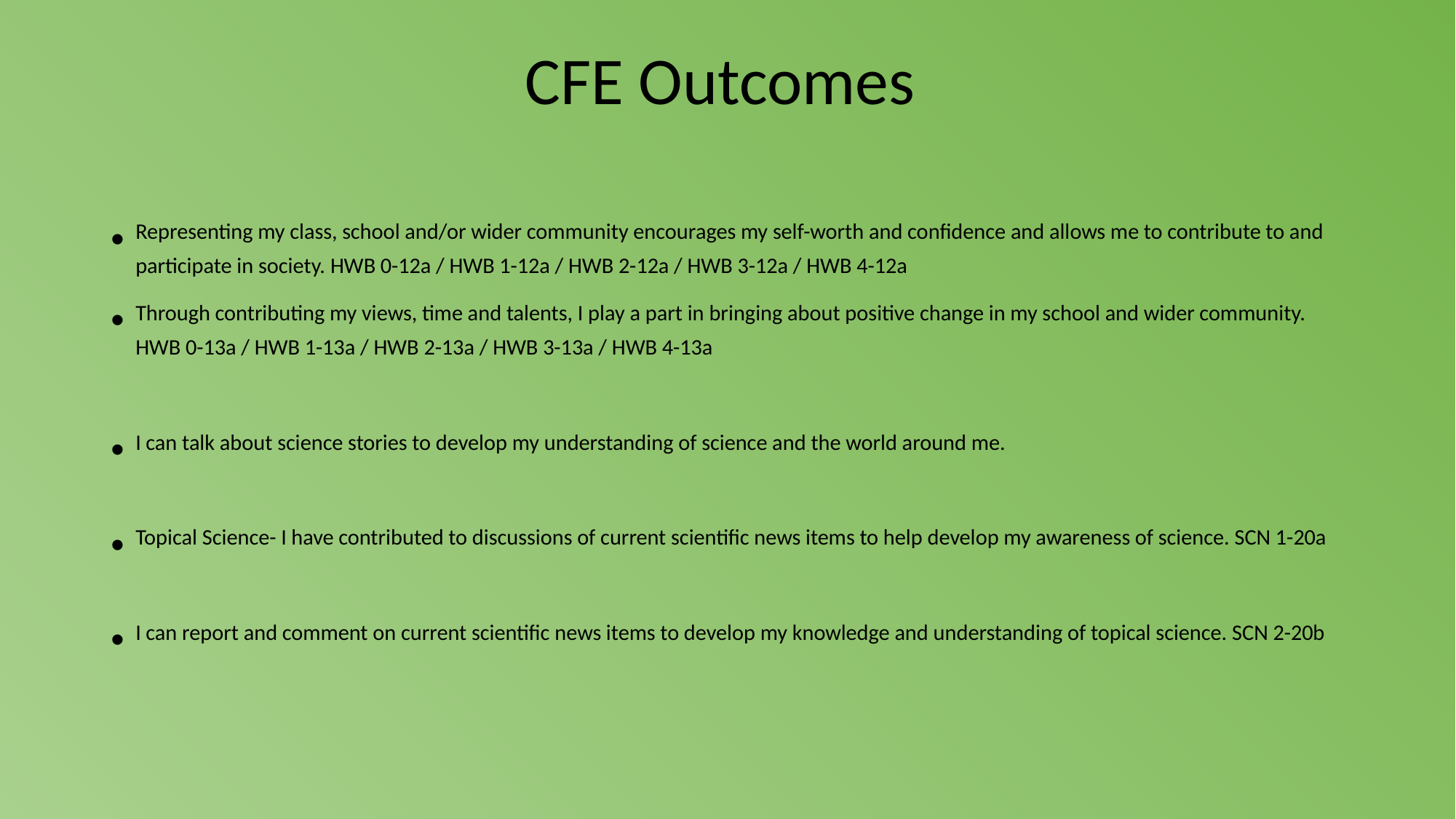

# CFE Outcomes
Representing my class, school and/or wider community encourages my self-worth and confidence and allows me to contribute to and participate in society. HWB 0-12a / HWB 1-12a / HWB 2-12a / HWB 3-12a / HWB 4-12a
Through contributing my views, time and talents, I play a part in bringing about positive change in my school and wider community. HWB 0-13a / HWB 1-13a / HWB 2-13a / HWB 3-13a / HWB 4-13a

I can talk about science stories to develop my understanding of science and the world around me.

Topical Science- I have contributed to discussions of current scientific news items to help develop my awareness of science. SCN 1-20a

I can report and comment on current scientific news items to develop my knowledge and understanding of topical science. SCN 2-20b